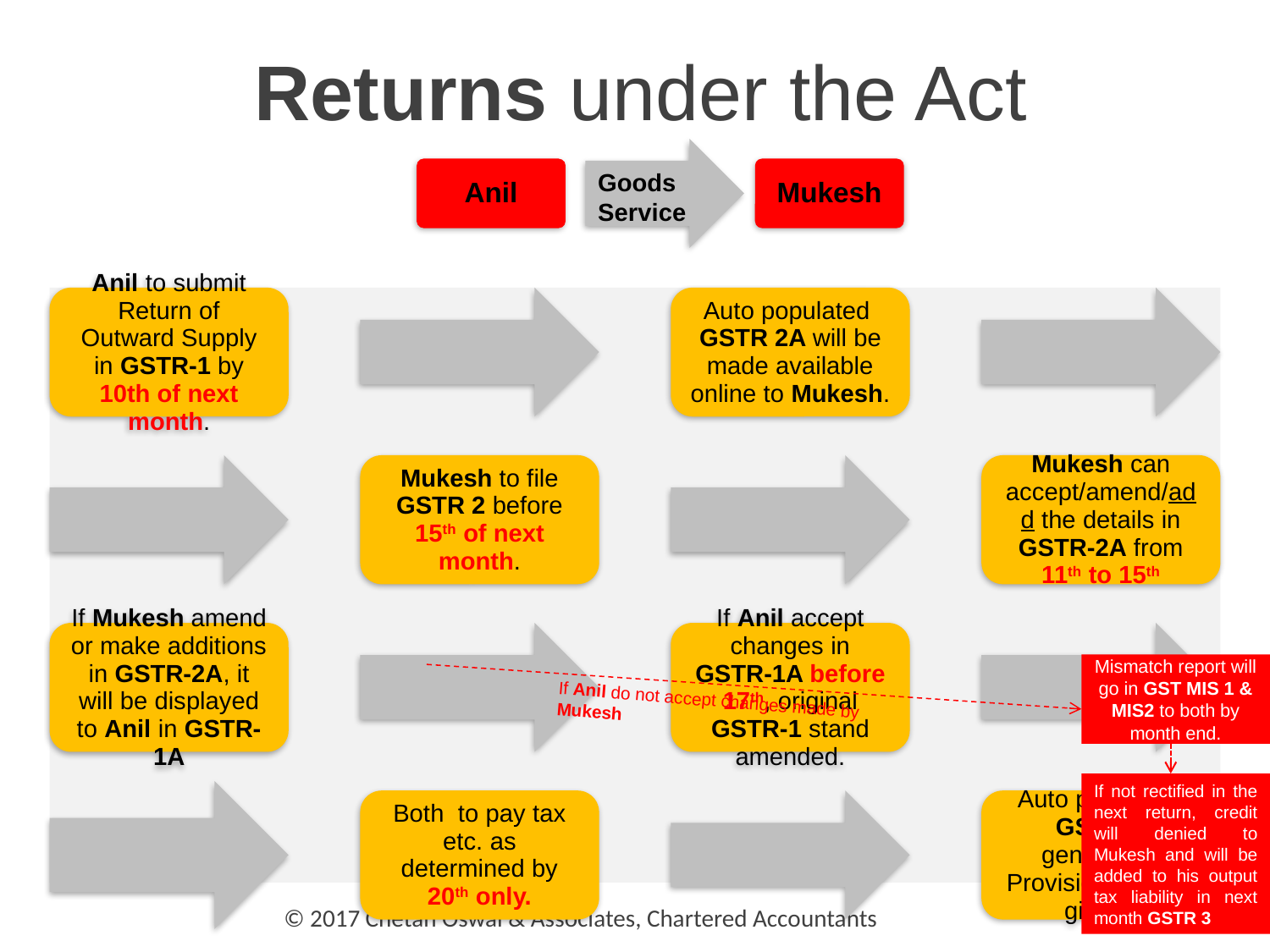

# Returns under the Act
Goods
Service

Anil

Mukesh
Anil to submit Return of Outward Supply in GSTR-1 by 10th of next month.
Auto populated  GSTR 2A will be made available online to Mukesh.
Mukesh to file GSTR 2 before 15th of next month.
If Mukesh amend or make additions in GSTR-2A, it will be displayed to Anil in GSTR-1A
Mukesh can accept/amend/add the details in GSTR-2A from 11th to 15th
Both  to pay tax etc. as determined by 20th only.
Mismatch report will go in GST MIS 1 & MIS2 to both by month end.
If Anil do not accept changes made by Mukesh
If not rectified in the next return, credit will denied to Mukesh and will be added to his output tax liability in next month GSTR 3
© 2017 Chetan Oswal & Associates, Chartered Accountants